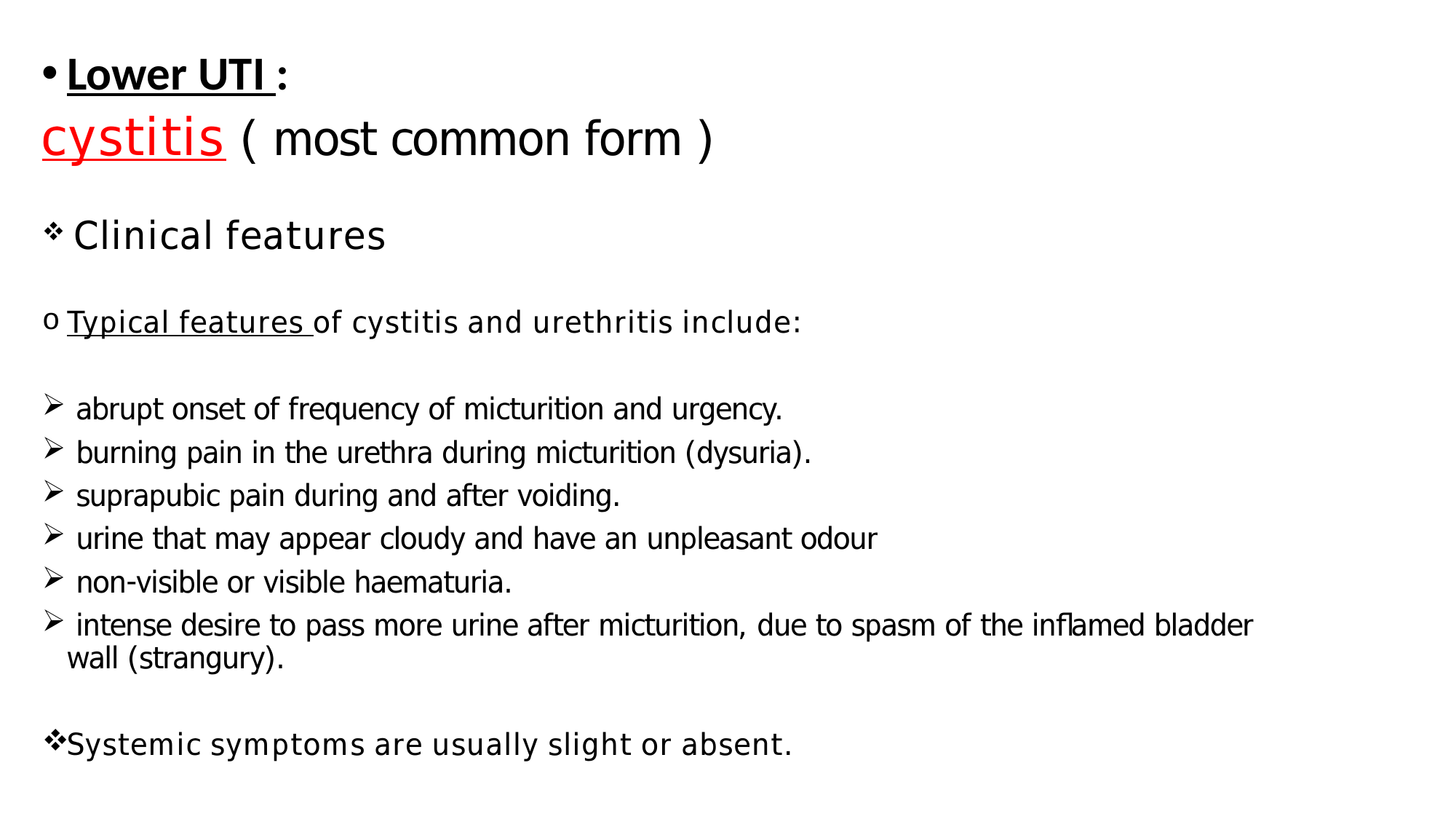

Lower UTI :
cystitis ( most common form )

 Clinical features

Typical features of cystitis and urethritis include:

 abrupt onset of frequency of micturition and urgency.
 burning pain in the urethra during micturition (dysuria).
 suprapubic pain during and after voiding.
 urine that may appear cloudy and have an unpleasant odour
 non-visible or visible haematuria.
 intense desire to pass more urine after micturition, due to spasm of the inflamed bladder wall (strangury).

Systemic symptoms are usually slight or absent.